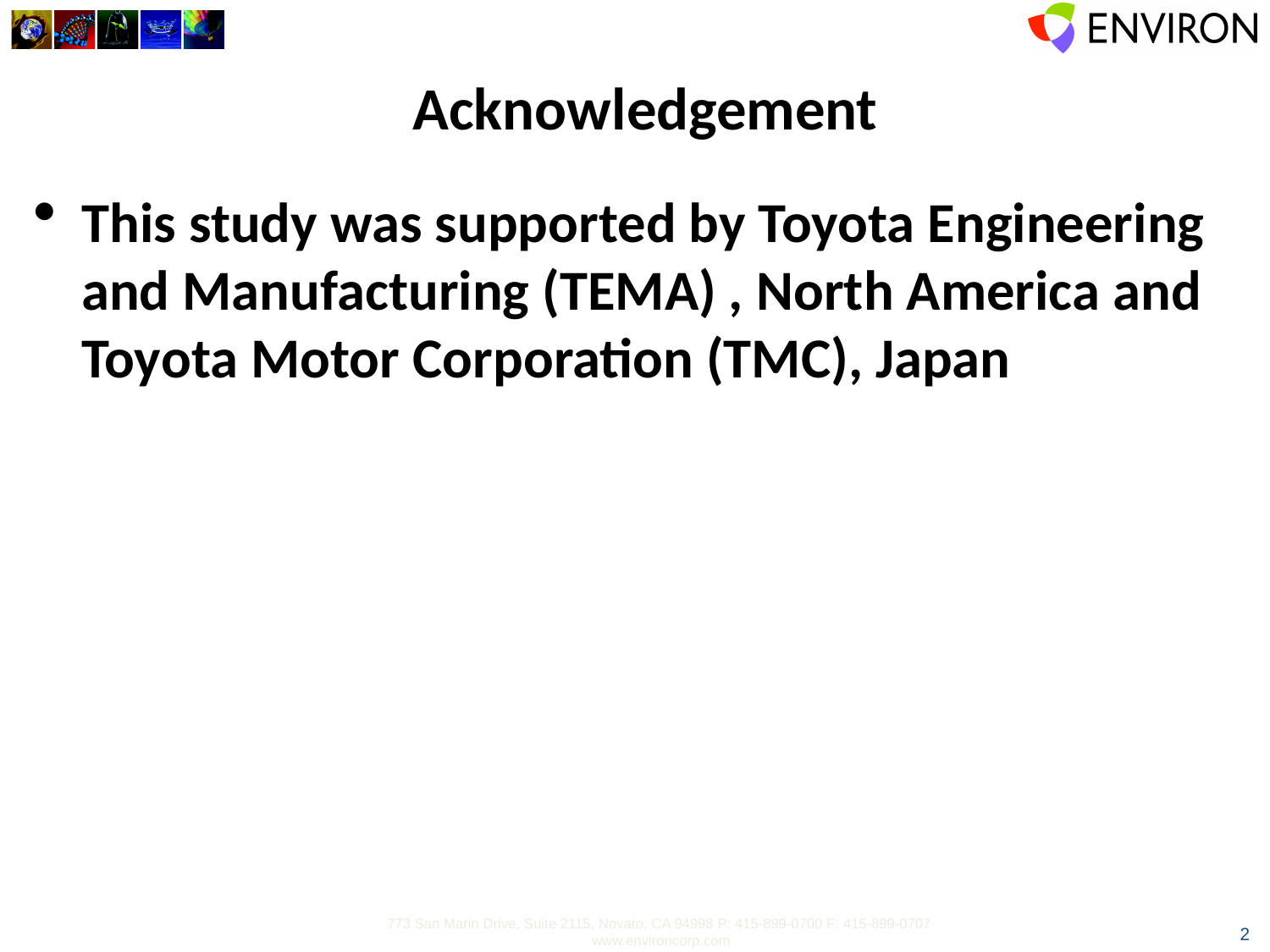

Acknowledgement
This study was supported by Toyota Engineering and Manufacturing (TEMA) , North America and Toyota Motor Corporation (TMC), Japan

2